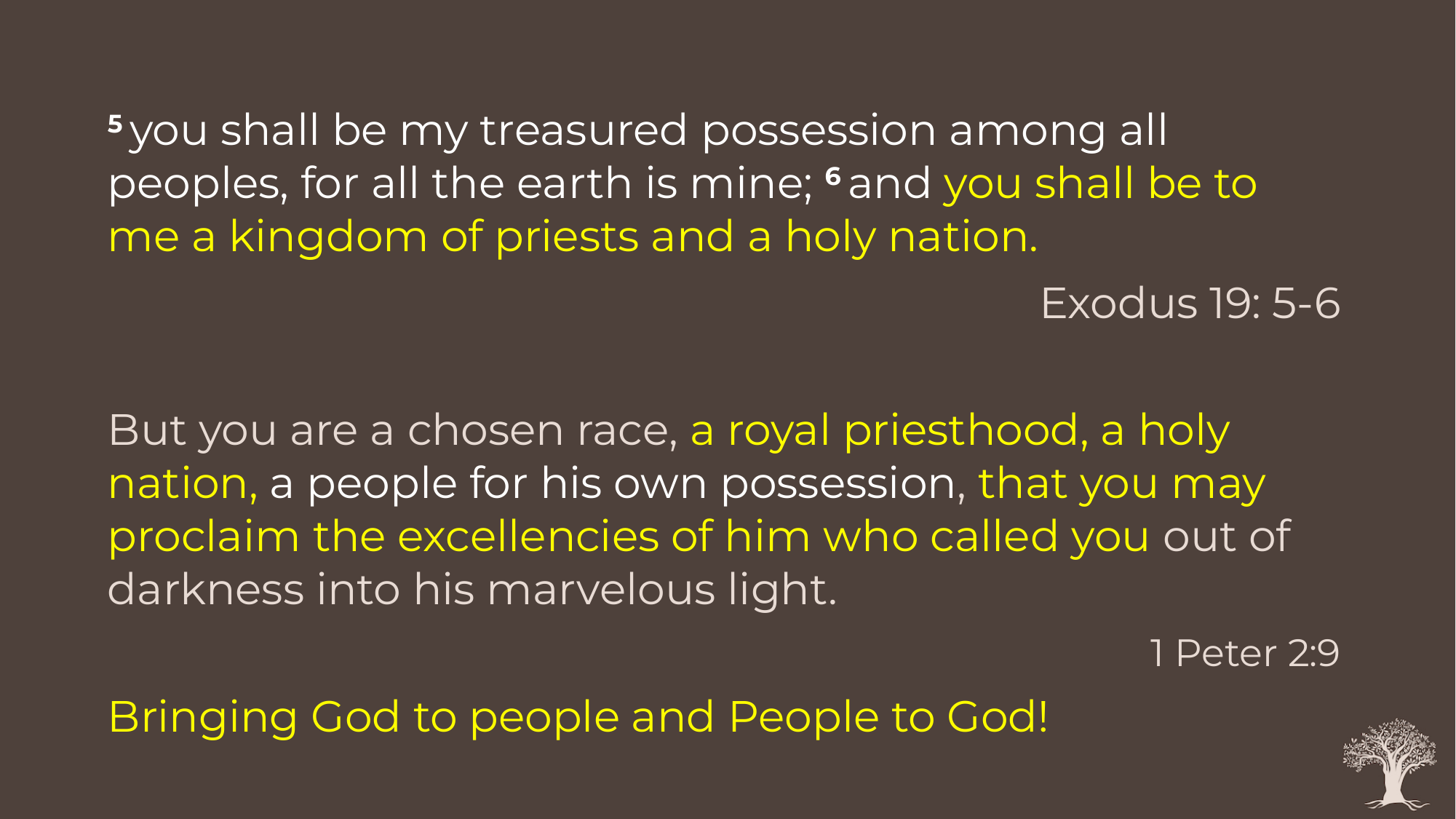

5 you shall be my treasured possession among all peoples, for all the earth is mine; 6 and you shall be to me a kingdom of priests and a holy nation.
								Exodus 19: 5-6

But you are a chosen race, a royal priesthood, a holy nation, a people for his own possession, that you may proclaim the excellencies of him who called you out of darkness into his marvelous light.
1 Peter 2:9
Bringing God to people and People to God!